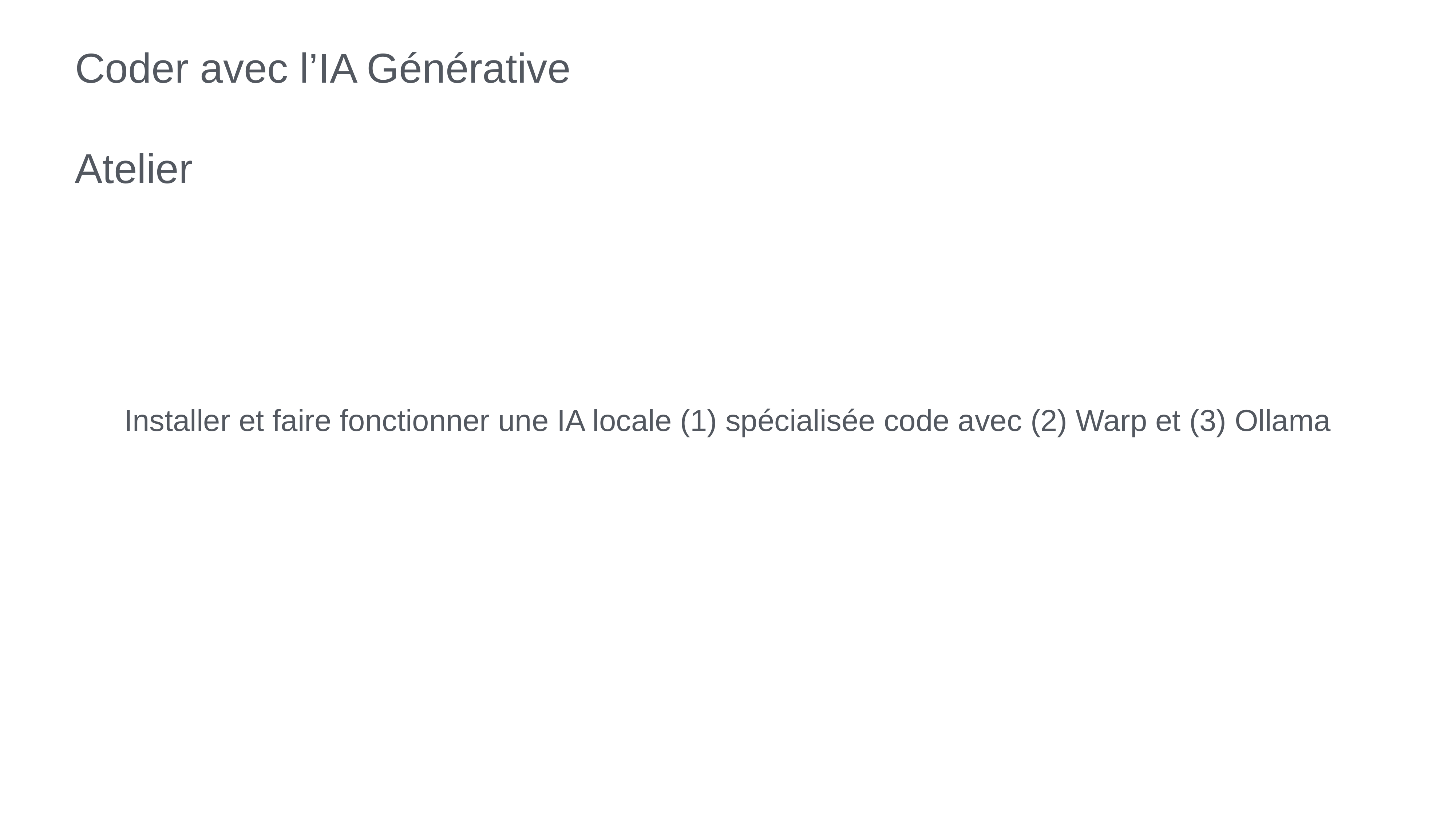

# Coder avec l’IA Générative
Atelier

Installer et faire fonctionner une IA locale (1) spécialisée code avec (2) Warp et (3) Ollama